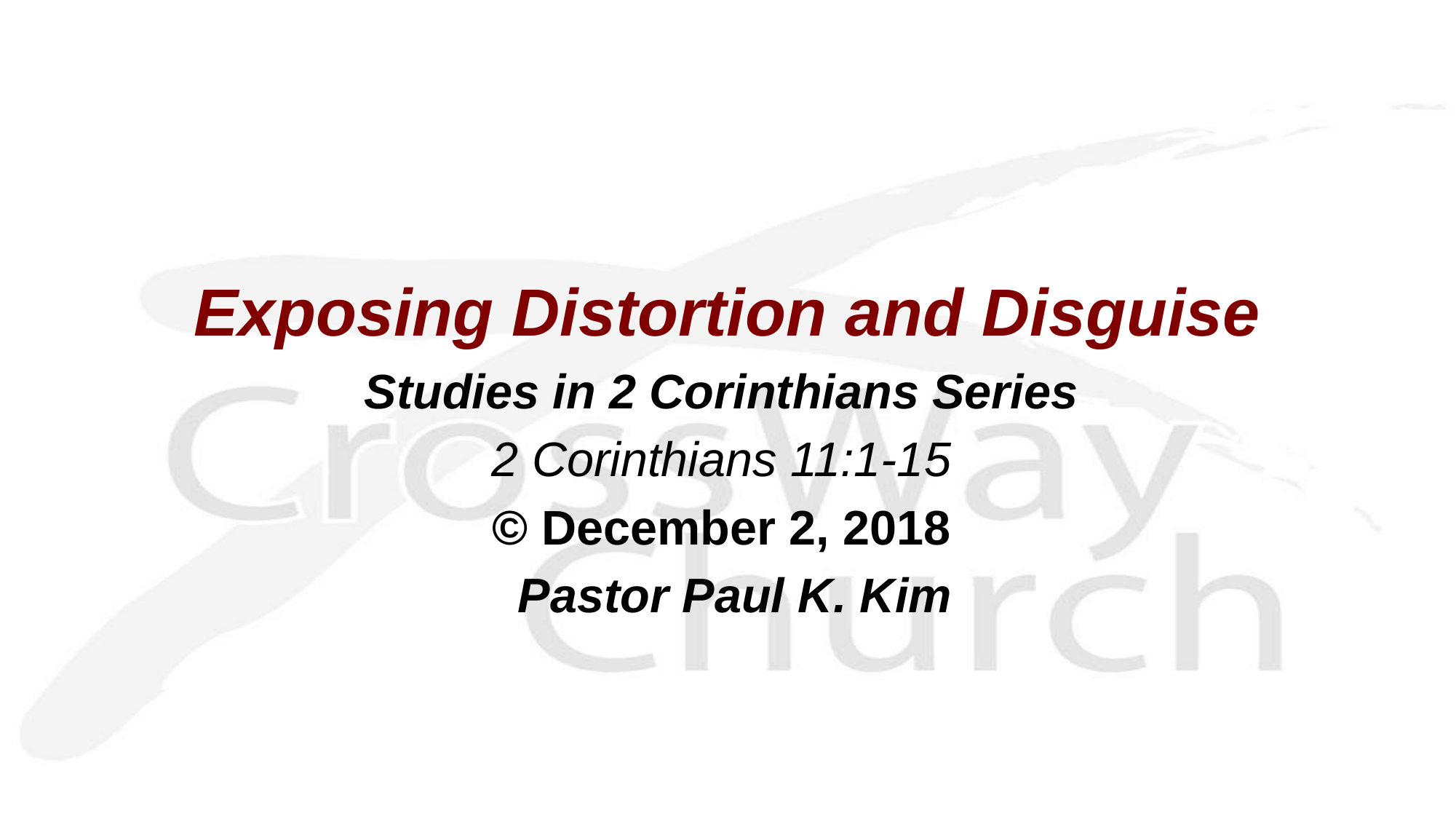

Exposing Distortion and Disguise
Studies in 2 Corinthians Series
2 Corinthians 11:1-15
© December 2, 2018
  Pastor Paul K. Kim